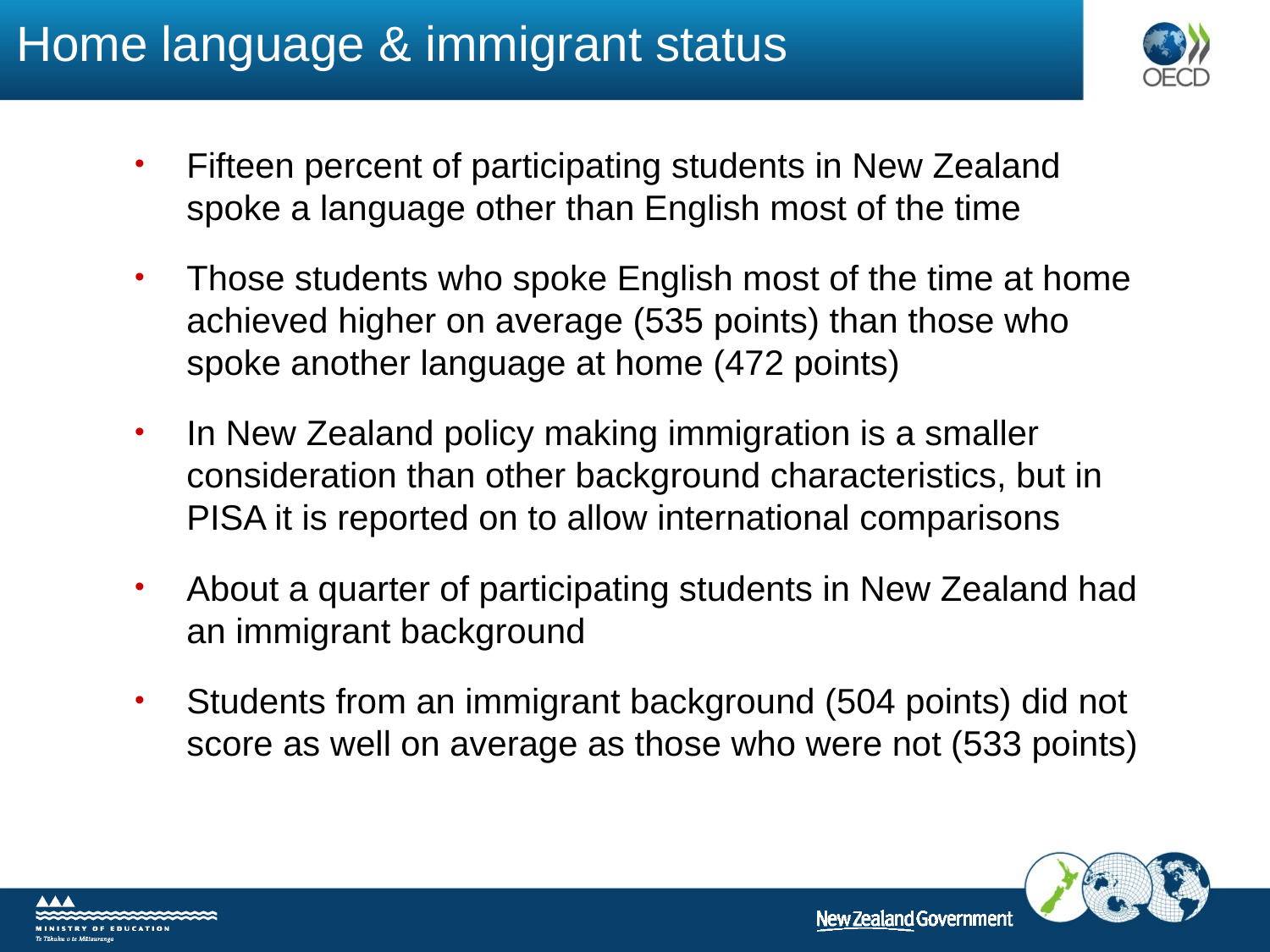

# Home language & immigrant status
Fifteen percent of participating students in New Zealand spoke a language other than English most of the time
Those students who spoke English most of the time at home achieved higher on average (535 points) than those who spoke another language at home (472 points)
In New Zealand policy making immigration is a smaller consideration than other background characteristics, but in PISA it is reported on to allow international comparisons
About a quarter of participating students in New Zealand had an immigrant background
Students from an immigrant background (504 points) did not score as well on average as those who were not (533 points)